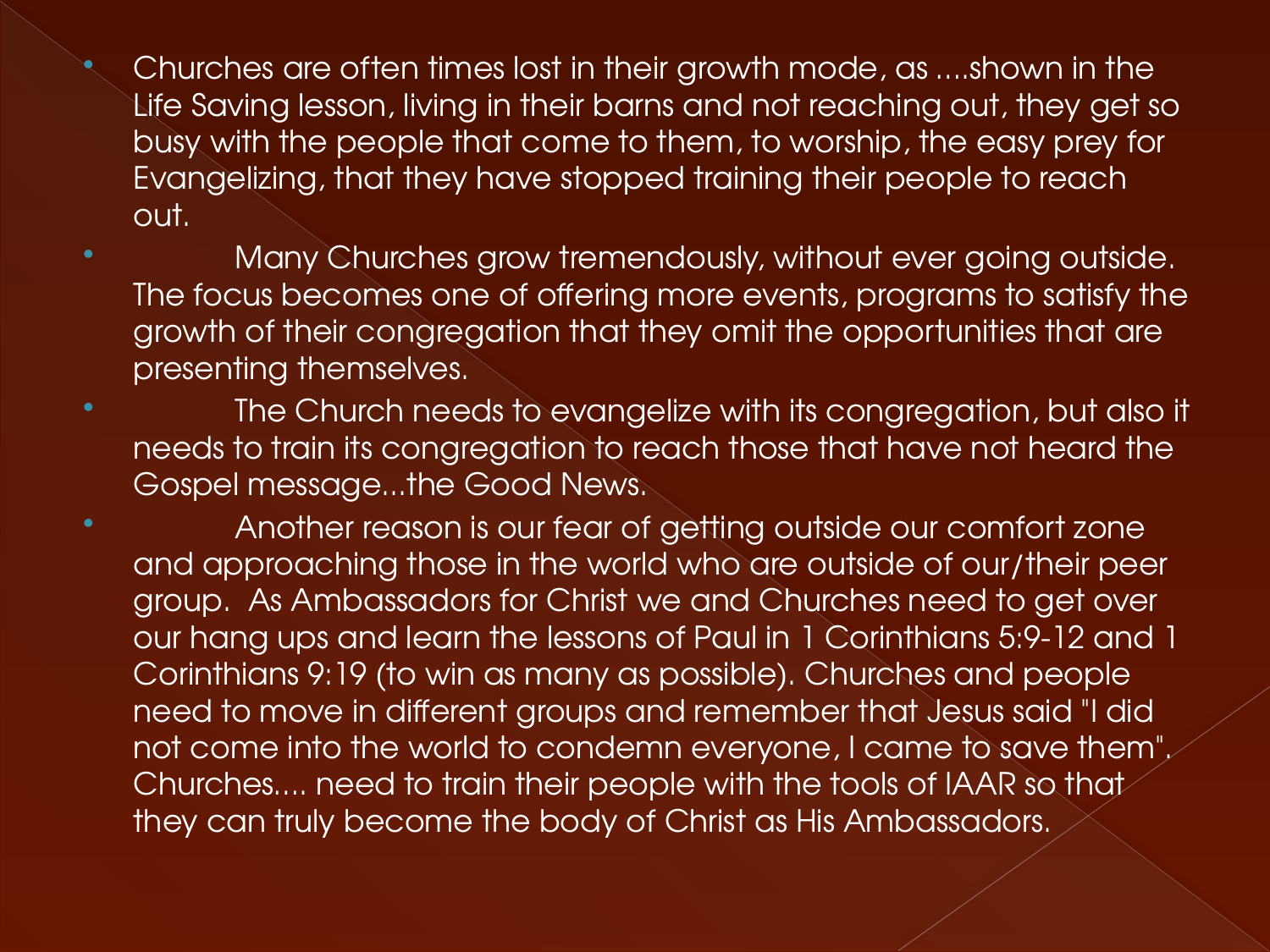

Churches are often times lost in their growth mode, as ….shown in the Life Saving lesson, living in their barns and not reaching out, they get so busy with the people that come to them, to worship, the easy prey for Evangelizing, that they have stopped training their people to reach out.
            Many Churches grow tremendously, without ever going outside.  The focus becomes one of offering more events, programs to satisfy the growth of their congregation that they omit the opportunities that are presenting themselves.
            The Church needs to evangelize with its congregation, but also it needs to train its congregation to reach those that have not heard the Gospel message...the Good News.
            Another reason is our fear of getting outside our comfort zone and approaching those in the world who are outside of our/their peer group.  As Ambassadors for Christ we and Churches need to get over our hang ups and learn the lessons of Paul in 1 Corinthians 5:9-12 and 1 Corinthians 9:19 (to win as many as possible). Churches and people need to move in different groups and remember that Jesus said "I did not come into the world to condemn everyone, I came to save them".  Churches…. need to train their people with the tools of IAAR so that they can truly become the body of Christ as His Ambassadors.